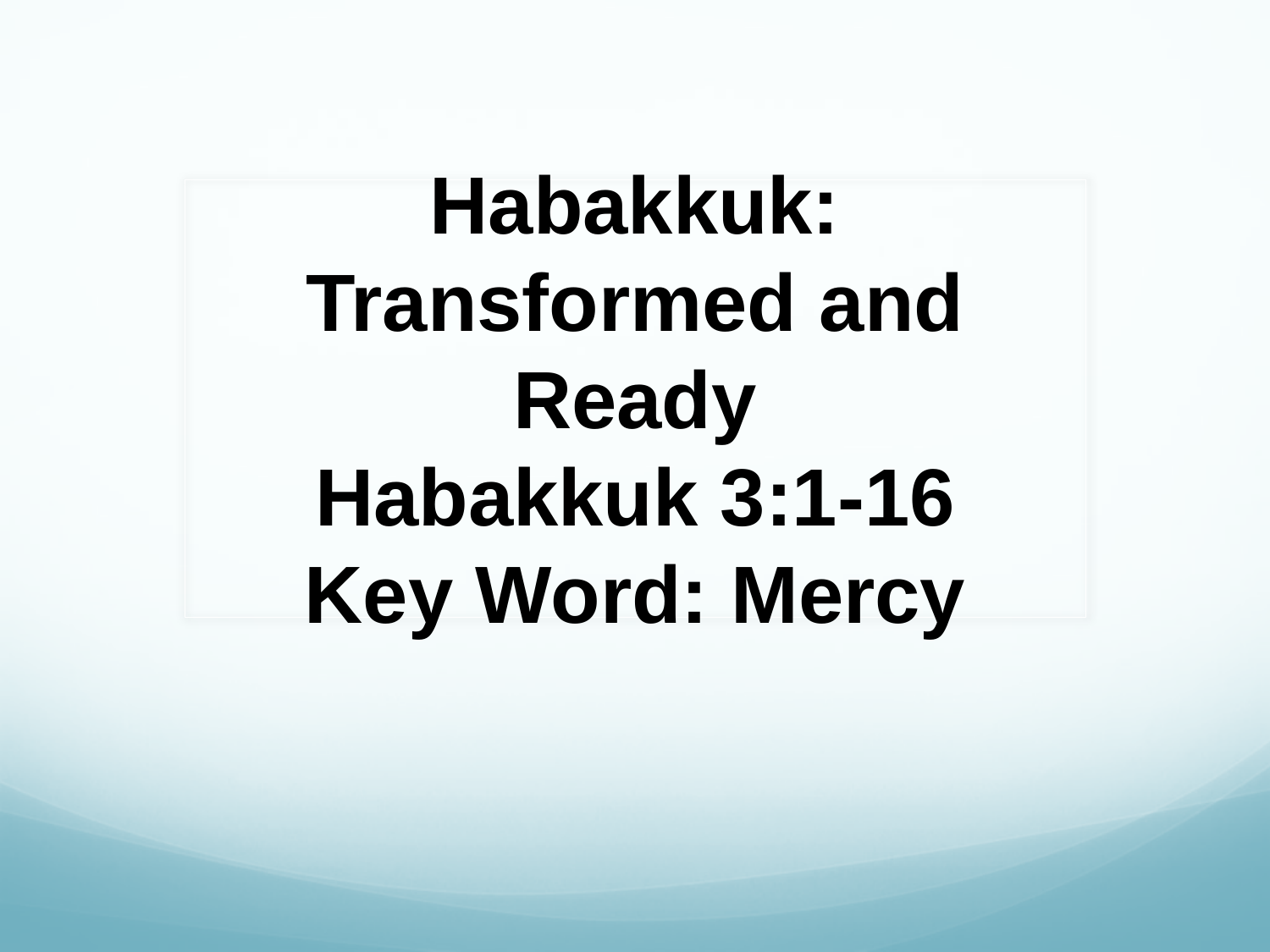

# Habakkuk: Transformed and Ready Habakkuk 3:1-16 Key Word: Mercy